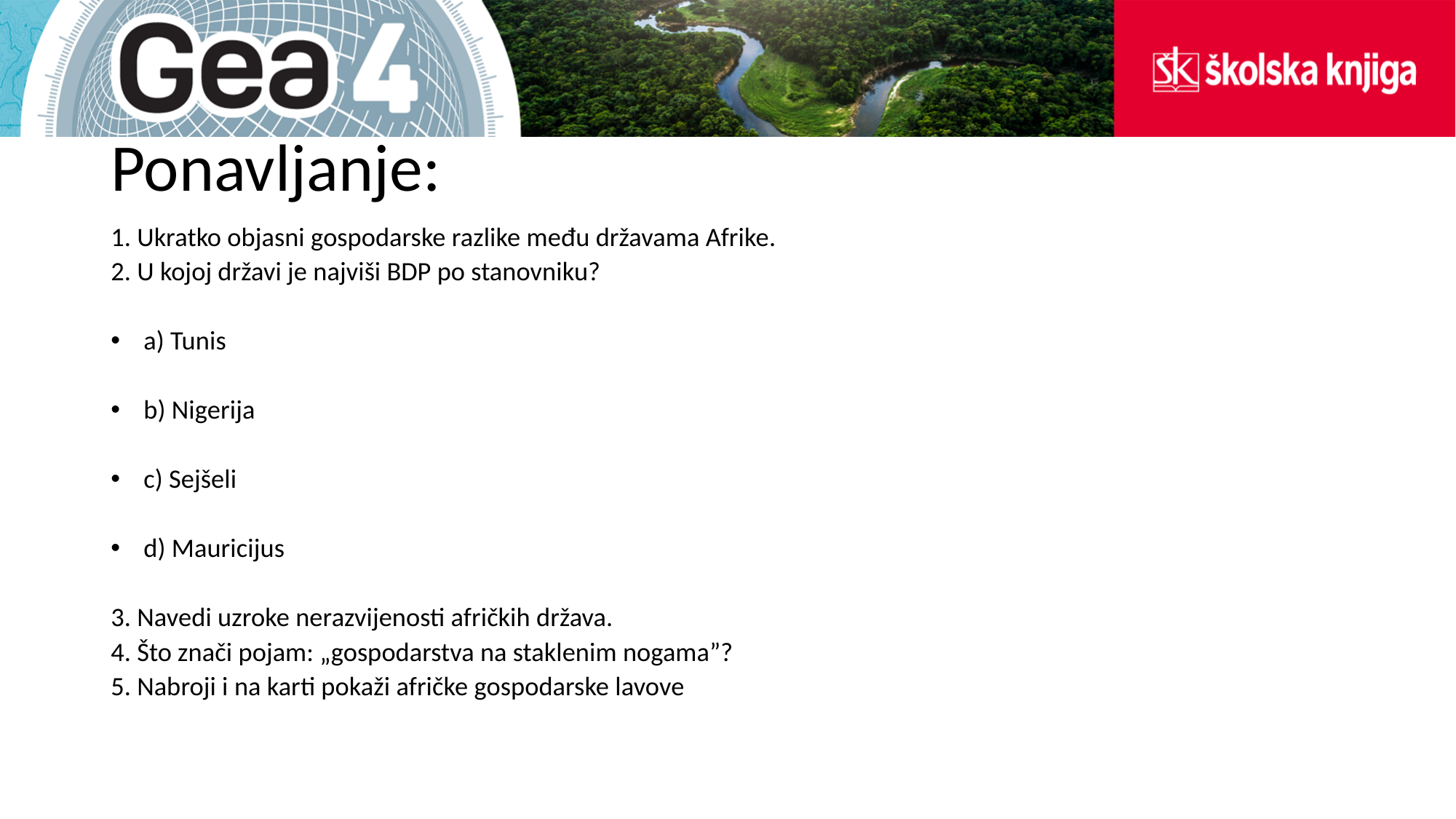

# Ponavljanje:
1. Ukratko objasni gospodarske razlike među državama Afrike.
2. U kojoj državi je najviši BDP po stanovniku?

a) Tunis

b) Nigerija

c) Sejšeli

d) Mauricijus

3. Navedi uzroke nerazvijenosti afričkih država.
4. Što znači pojam: „gospodarstva na staklenim nogama”?
5. Nabroji i na karti pokaži afričke gospodarske lavove